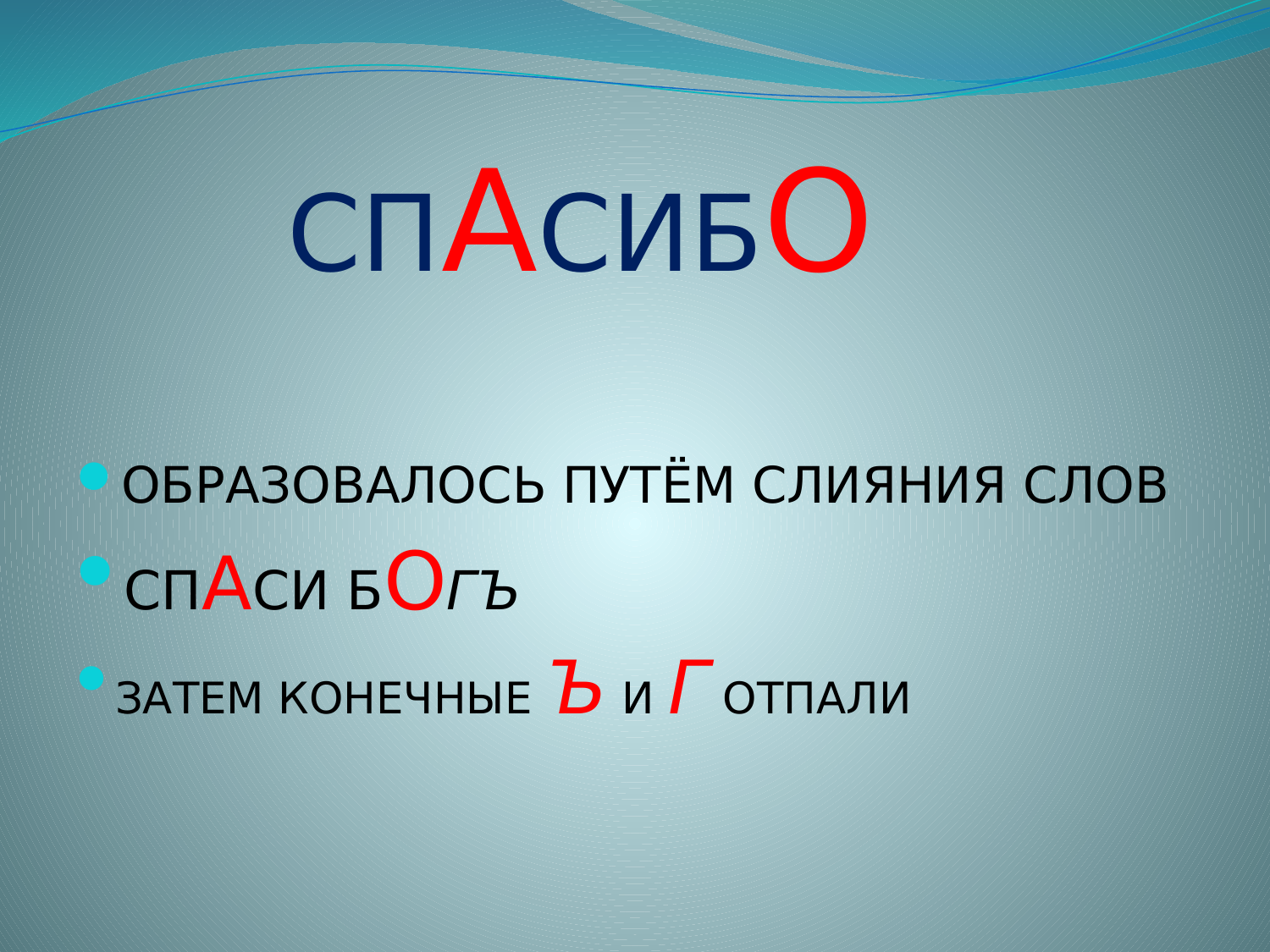

# СПАСИБО
ОБРАЗОВАЛОСЬ ПУТЁМ СЛИЯНИЯ СЛОВ
СПАСИ БОГЪ
ЗАТЕМ КОНЕЧНЫЕ Ъ И Г ОТПАЛИ